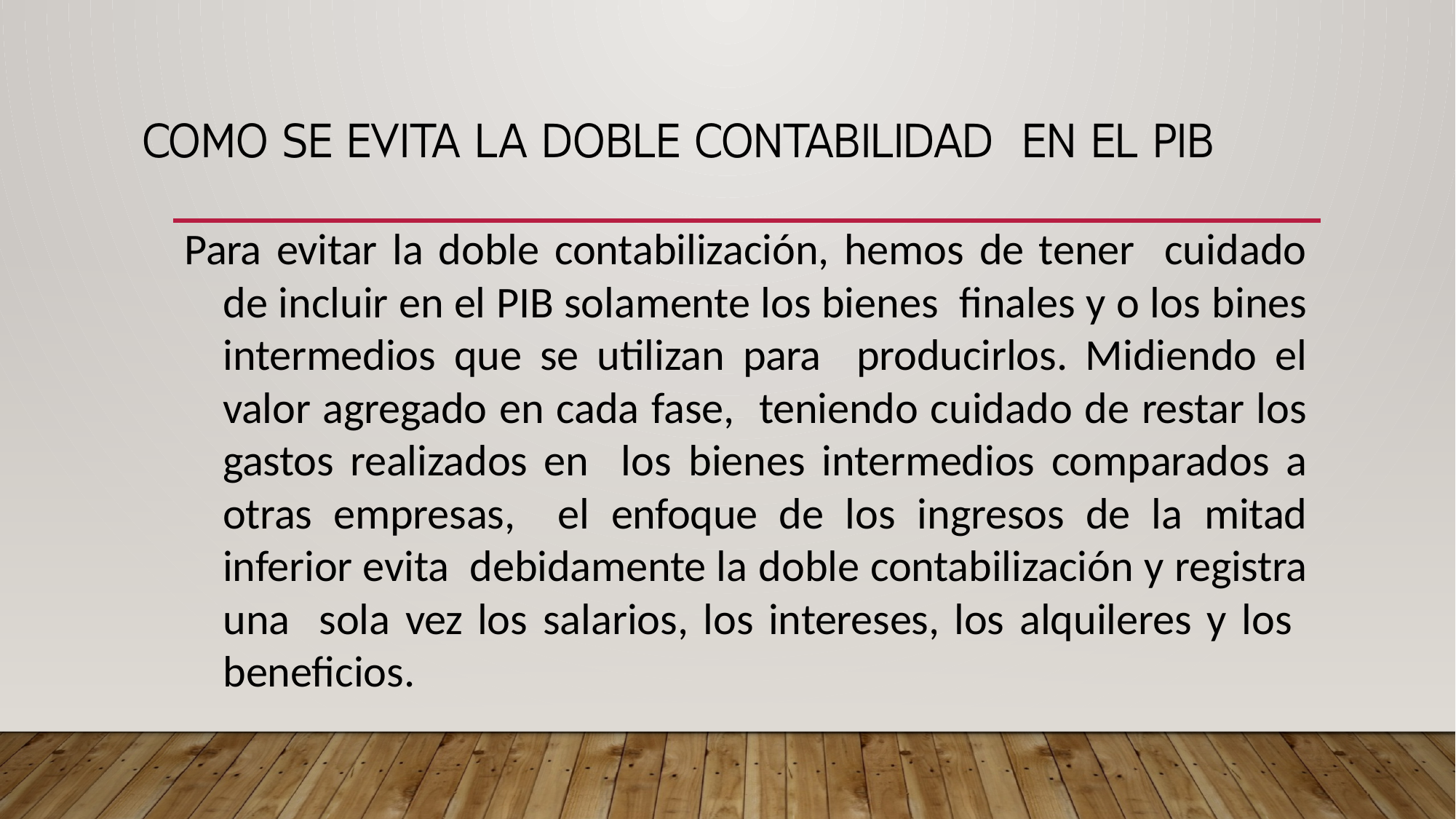

# Como se evita la doble contabilidad  en el PIB
Para evitar la doble contabilización, hemos de tener  cuidado de incluir en el PIB solamente los bienes  finales y o los bines intermedios que se utilizan para  producirlos. Midiendo el valor agregado en cada fase,  teniendo cuidado de restar los gastos realizados en  los bienes intermedios comparados a otras empresas,  el enfoque de los ingresos de la mitad inferior evita  debidamente la doble contabilización y registra una  sola vez los salarios, los intereses, los alquileres y los  beneficios.